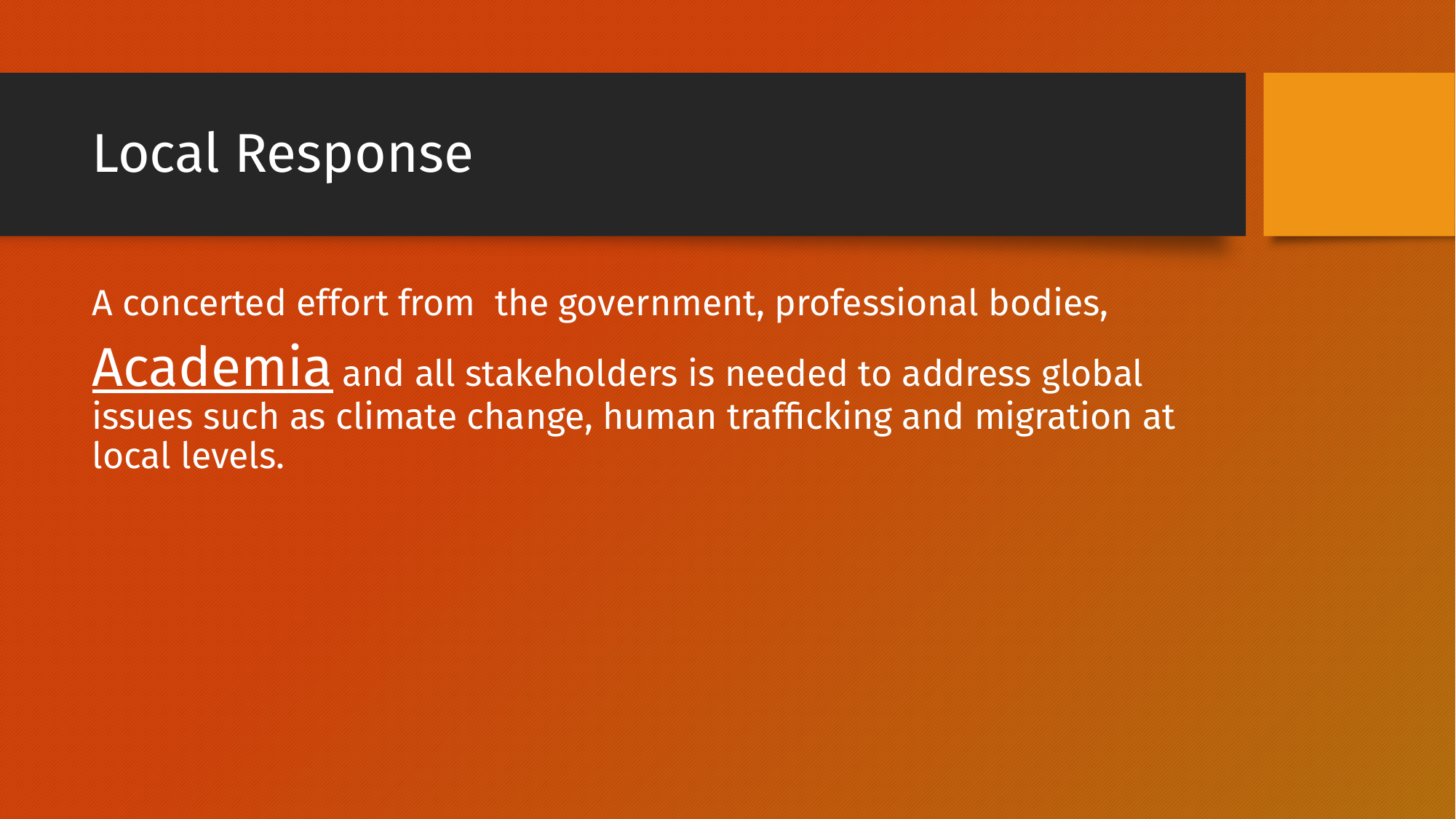

# Local Response
A concerted effort from  the government, professional bodies,
Academia and all stakeholders is needed to address global issues such as climate change, human trafficking and migration at local levels.